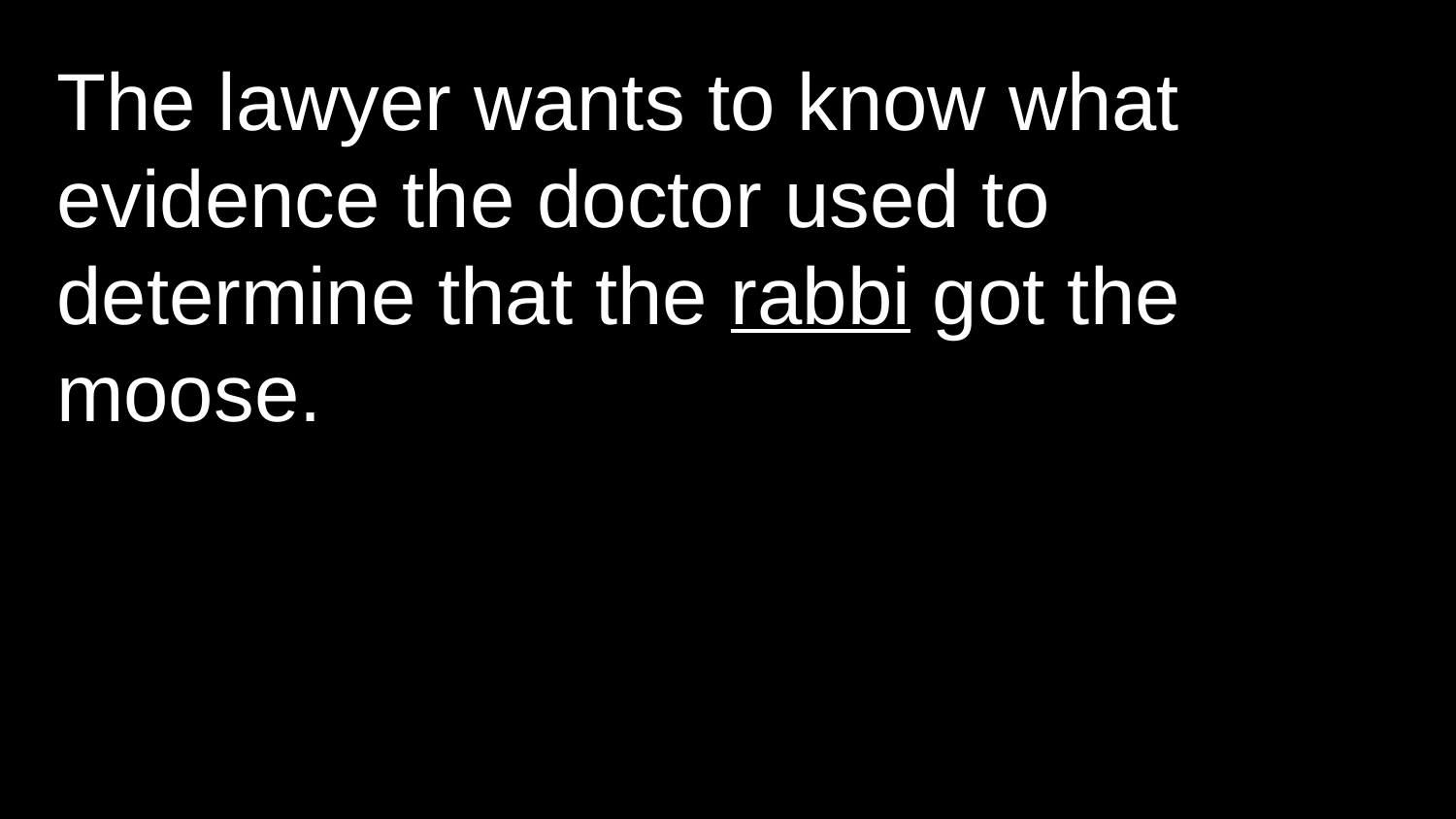

The lawyer wants to know what evidence the doctor used to determine that the rabbi got the moose.